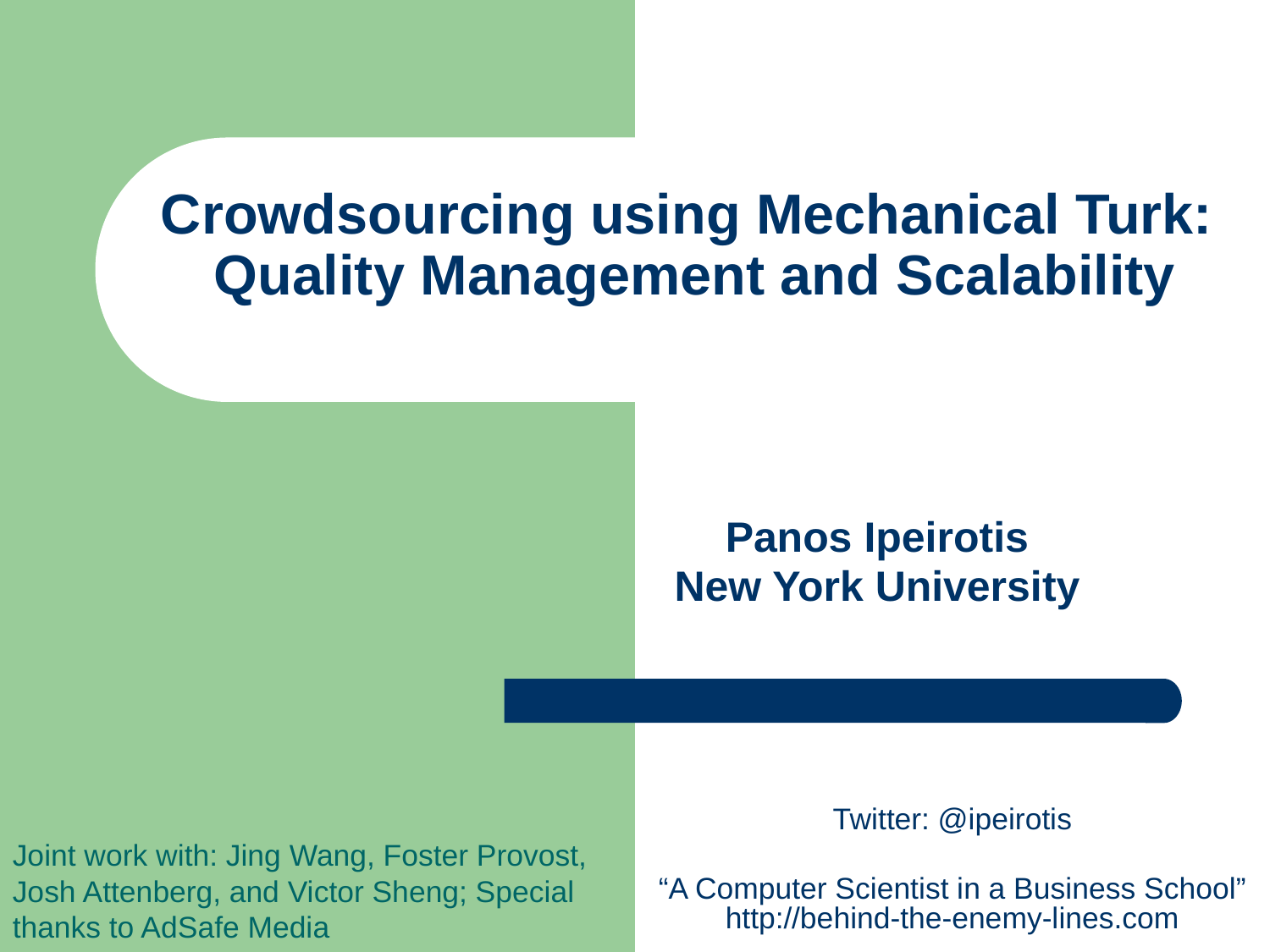

Crowdsourcing using Mechanical Turk:
Quality Management and Scalability
Panos Ipeirotis
New York University
Twitter: @ipeirotis

“A Computer Scientist in a Business School”
http://behind-the-enemy-lines.com
Joint work with: Jing Wang, Foster Provost, Josh Attenberg, and Victor Sheng; Special thanks to AdSafe Media